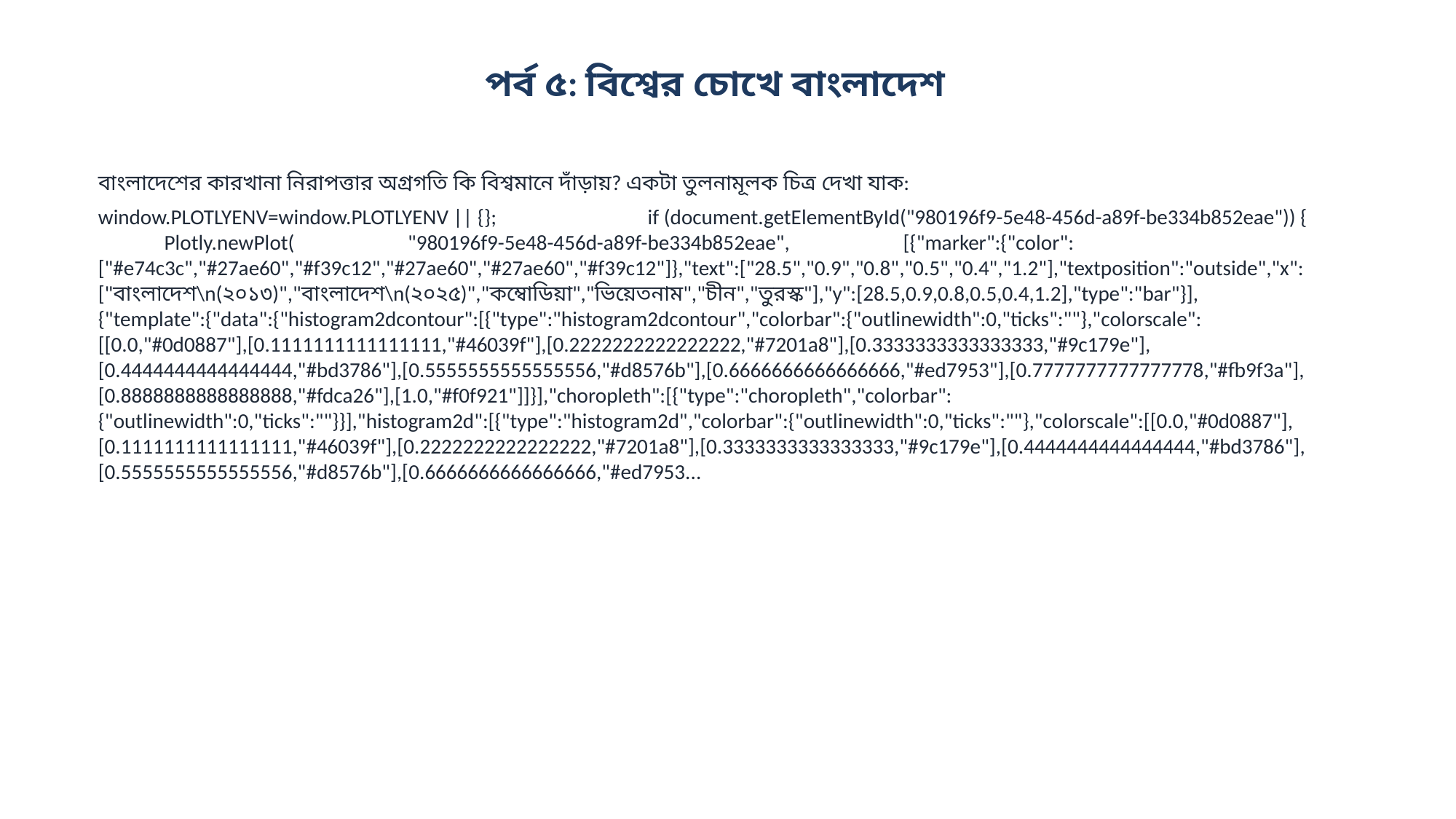

পর্ব ৫: বিশ্বের চোখে বাংলাদেশ
বাংলাদেশের কারখানা নিরাপত্তার অগ্রগতি কি বিশ্বমানে দাঁড়ায়? একটা তুলনামূলক চিত্র দেখা যাক:
window.PLOTLYENV=window.PLOTLYENV || {};                                if (document.getElementById("980196f9-5e48-456d-a89f-be334b852eae")) {                    Plotly.newPlot(                        "980196f9-5e48-456d-a89f-be334b852eae",                        [{"marker":{"color":["#e74c3c","#27ae60","#f39c12","#27ae60","#27ae60","#f39c12"]},"text":["28.5","0.9","0.8","0.5","0.4","1.2"],"textposition":"outside","x":["বাংলাদেশ\n(২০১৩)","বাংলাদেশ\n(২০২৫)","কম্বোডিয়া","ভিয়েতনাম","চীন","তুরস্ক"],"y":[28.5,0.9,0.8,0.5,0.4,1.2],"type":"bar"}],                        {"template":{"data":{"histogram2dcontour":[{"type":"histogram2dcontour","colorbar":{"outlinewidth":0,"ticks":""},"colorscale":[[0.0,"#0d0887"],[0.1111111111111111,"#46039f"],[0.2222222222222222,"#7201a8"],[0.3333333333333333,"#9c179e"],[0.4444444444444444,"#bd3786"],[0.5555555555555556,"#d8576b"],[0.6666666666666666,"#ed7953"],[0.7777777777777778,"#fb9f3a"],[0.8888888888888888,"#fdca26"],[1.0,"#f0f921"]]}],"choropleth":[{"type":"choropleth","colorbar":{"outlinewidth":0,"ticks":""}}],"histogram2d":[{"type":"histogram2d","colorbar":{"outlinewidth":0,"ticks":""},"colorscale":[[0.0,"#0d0887"],[0.1111111111111111,"#46039f"],[0.2222222222222222,"#7201a8"],[0.3333333333333333,"#9c179e"],[0.4444444444444444,"#bd3786"],[0.5555555555555556,"#d8576b"],[0.6666666666666666,"#ed7953...